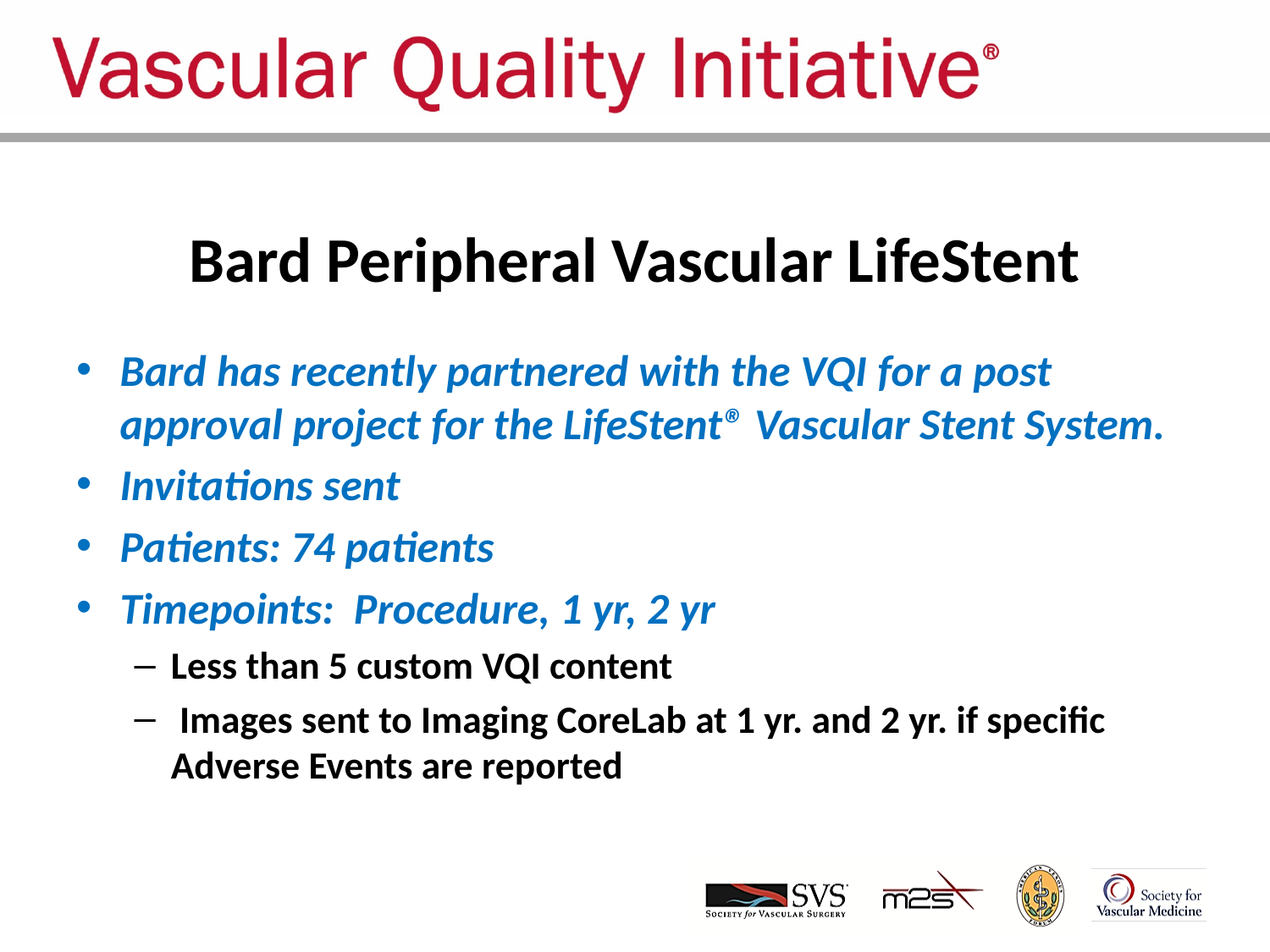

# Bard Peripheral Vascular LifeStent
Bard has recently partnered with the VQI for a post approval project for the LifeStent® Vascular Stent System.
Invitations sent
Patients: 74 patients
Timepoints:  Procedure, 1 yr, 2 yr
Less than 5 custom VQI content
 Images sent to Imaging CoreLab at 1 yr. and 2 yr. if specific Adverse Events are reported